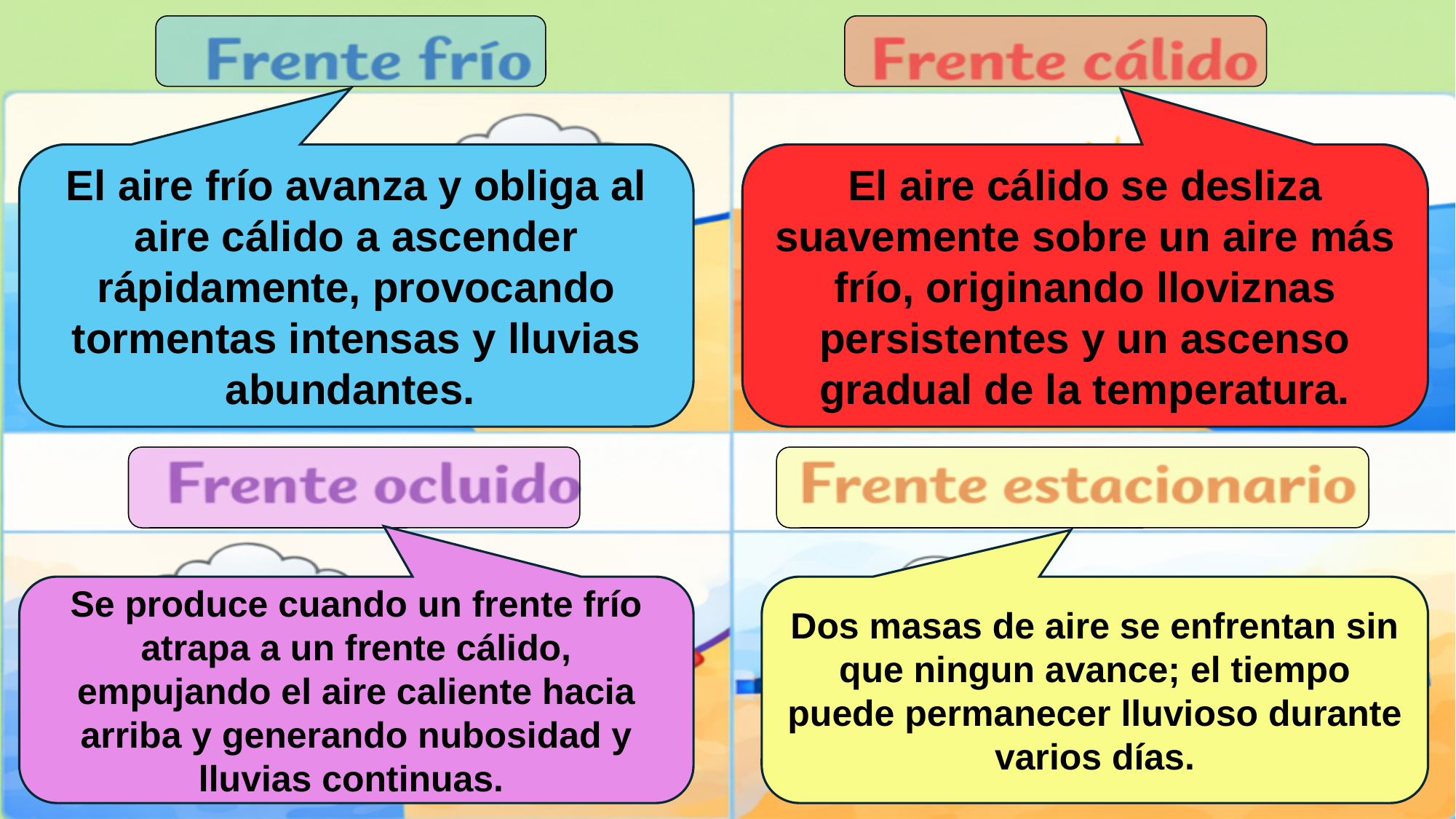

El aire frío avanza y obliga al aire cálido a ascender rápidamente, provocando tormentas intensas y lluvias abundantes.
El aire cálido se desliza suavemente sobre un aire más frío, originando lloviznas persistentes y un ascenso gradual de la temperatura.

Se produce cuando un frente frío atrapa a un frente cálido, empujando el aire caliente hacia arriba y generando nubosidad y lluvias continuas.
Dos masas de aire se enfrentan sin que ningun avance; el tiempo puede permanecer lluvioso durante varios días.